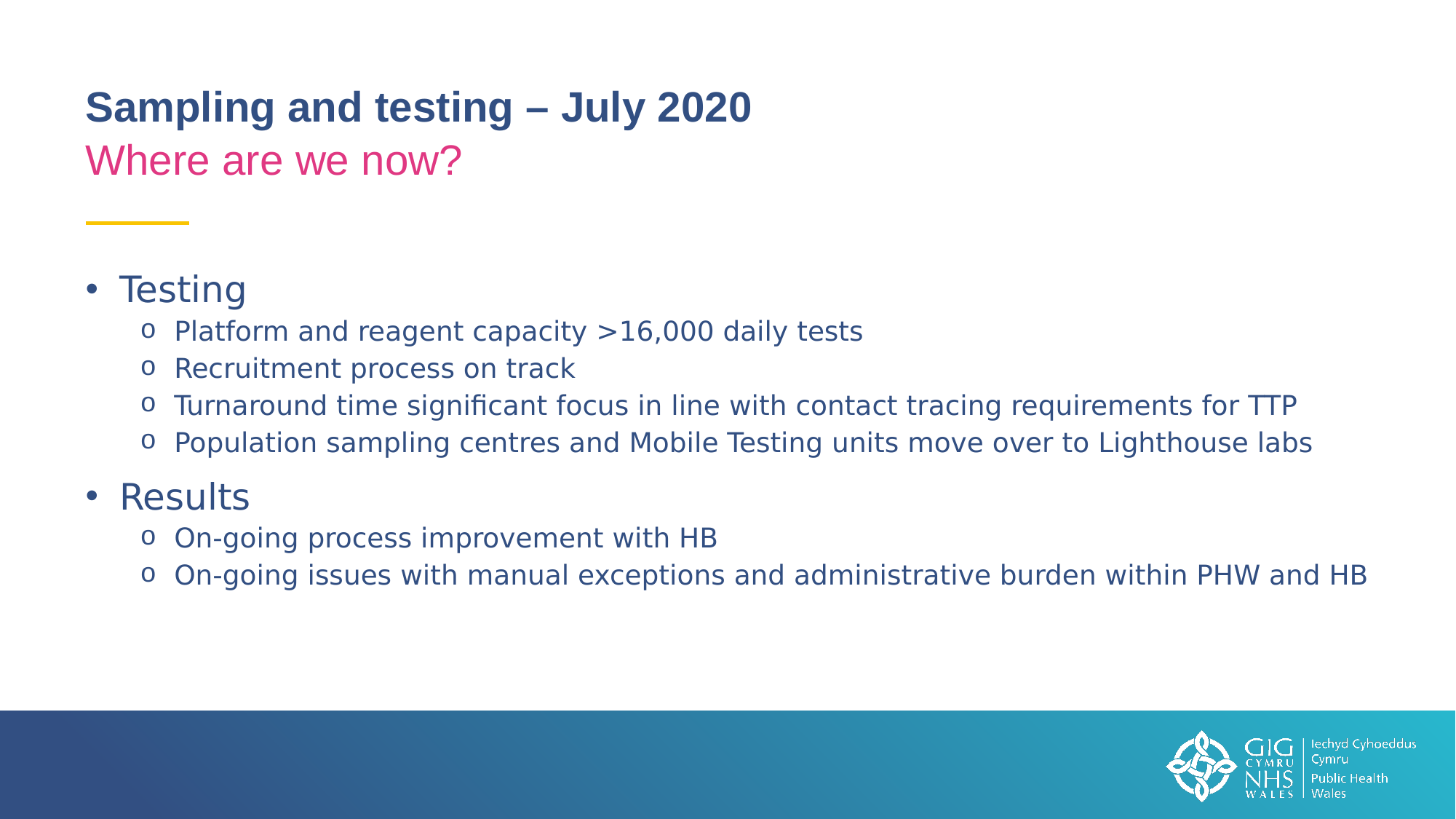

Sampling and testing – July 2020
Where are we now?
Testing
Platform and reagent capacity >16,000 daily tests
Recruitment process on track
Turnaround time significant focus in line with contact tracing requirements for TTP
Population sampling centres and Mobile Testing units move over to Lighthouse labs
Results
On-going process improvement with HB
On-going issues with manual exceptions and administrative burden within PHW and HB